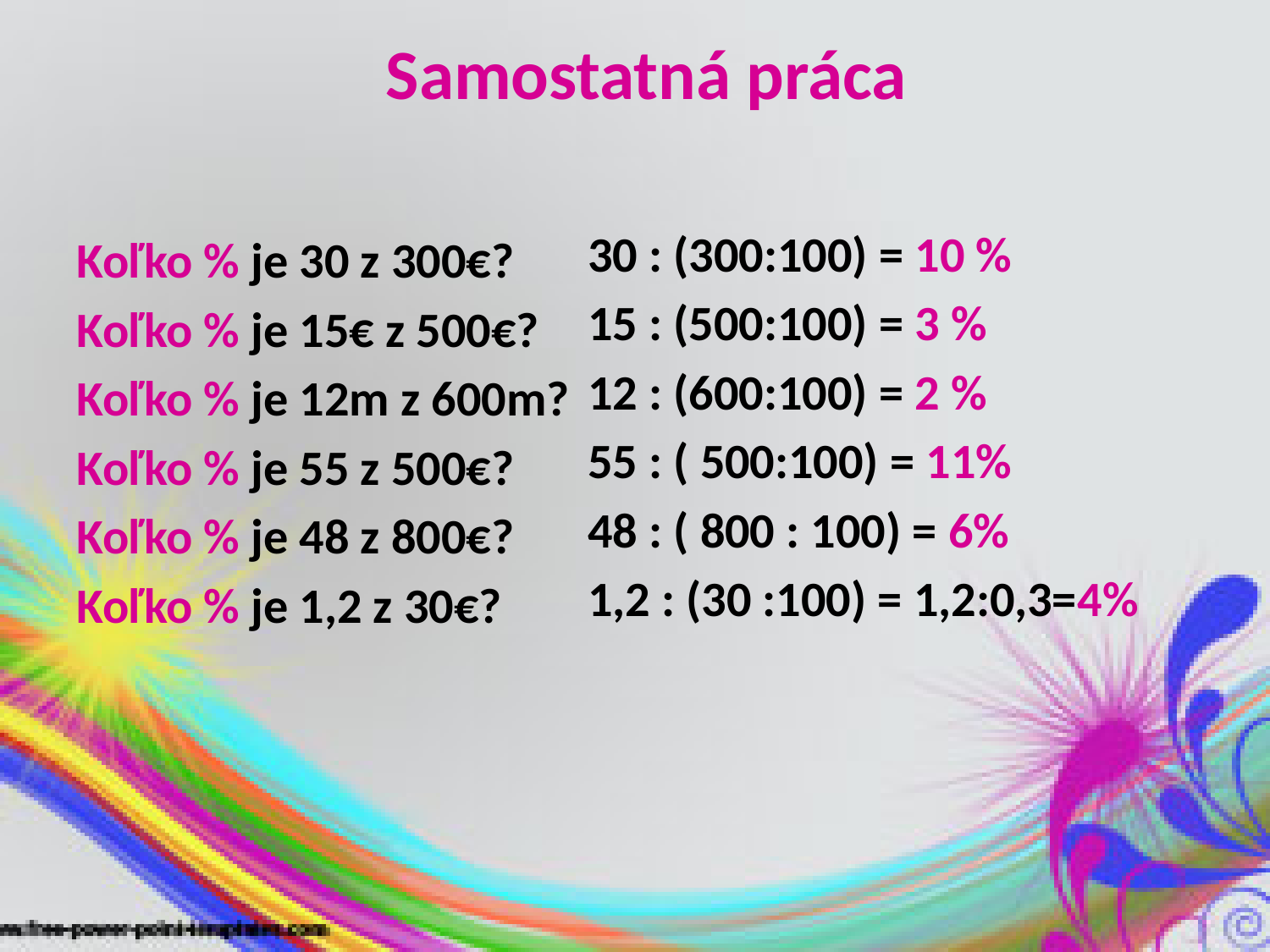

# Samostatná práca
30 : (300:100) = 10 %
15 : (500:100) = 3 %
12 : (600:100) = 2 %
55 : ( 500:100) = 11%
48 : ( 800 : 100) = 6%
1,2 : (30 :100) = 1,2:0,3=4%

Koľko % je 30 z 300€?
Koľko % je 15€ z 500€?
Koľko % je 12m z 600m?
Koľko % je 55 z 500€?
Koľko % je 48 z 800€?
Koľko % je 1,2 z 30€?